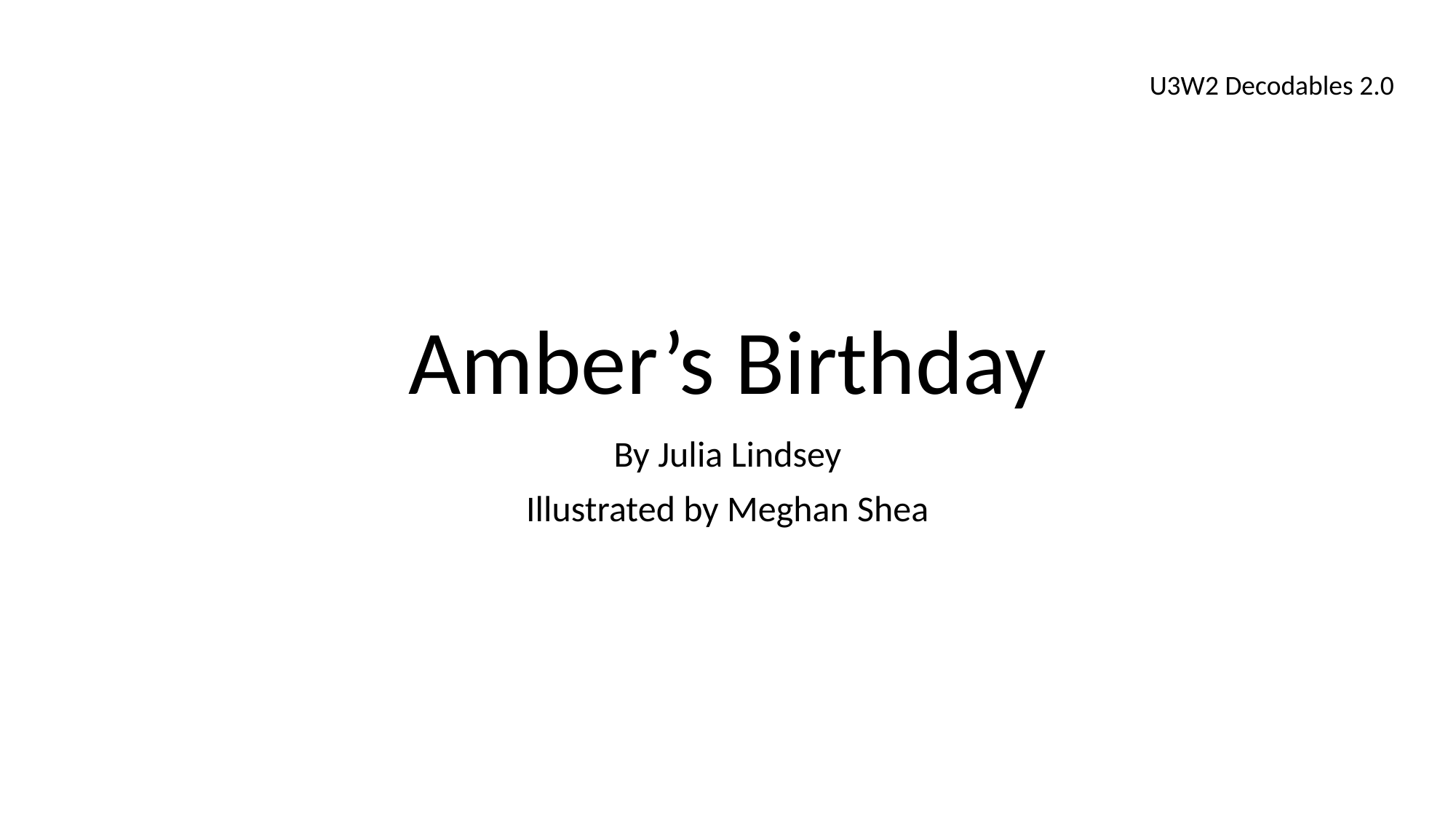

U3W2 Decodables 2.0
# Amber’s Birthday
By Julia Lindsey
Illustrated by Meghan Shea